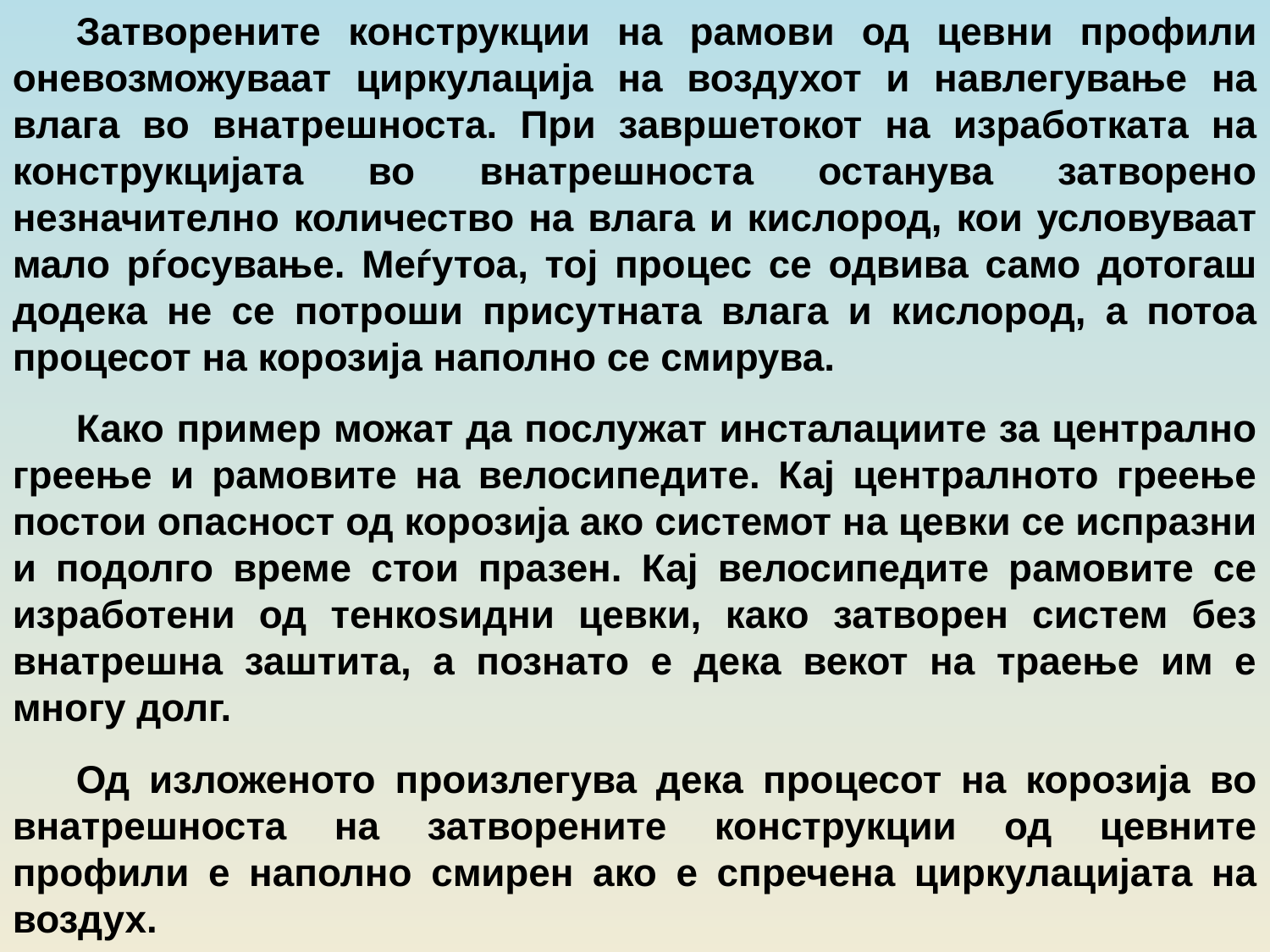

Затворените конструкции на рамови од цевни профили оневозможуваат циркулација на воздухот и навлегување на влага во внатрешноста. При завршетокот на изработката на конструкцијата во внатрешноста останува затворено незначително количество на влага и кислород, кои условуваат мало рѓосување. Меѓутоа, тој процес се одвива само дотогаш додека не се потроши присутната влага и кислород, а потоа процесот на корозија наполно се смирува.

Како пример можат да послужат инсталациите за централно греење и рамовите на велосипедите. Кај централното греење постои опасност од корозија ако системот на цевки се испразни и подолго време стои празен. Кај велосипедите рамовите се изработени од тенкоѕидни цевки, како затворен систем без внатрешна заштита, а познато е дека векот на траење им е многу долг.

Од изложеното произлегува дека процесот на корозија во внатрешноста на затворените конструкции од цевните профили е наполно смирен ако е спречена циркулацијата на воздух.